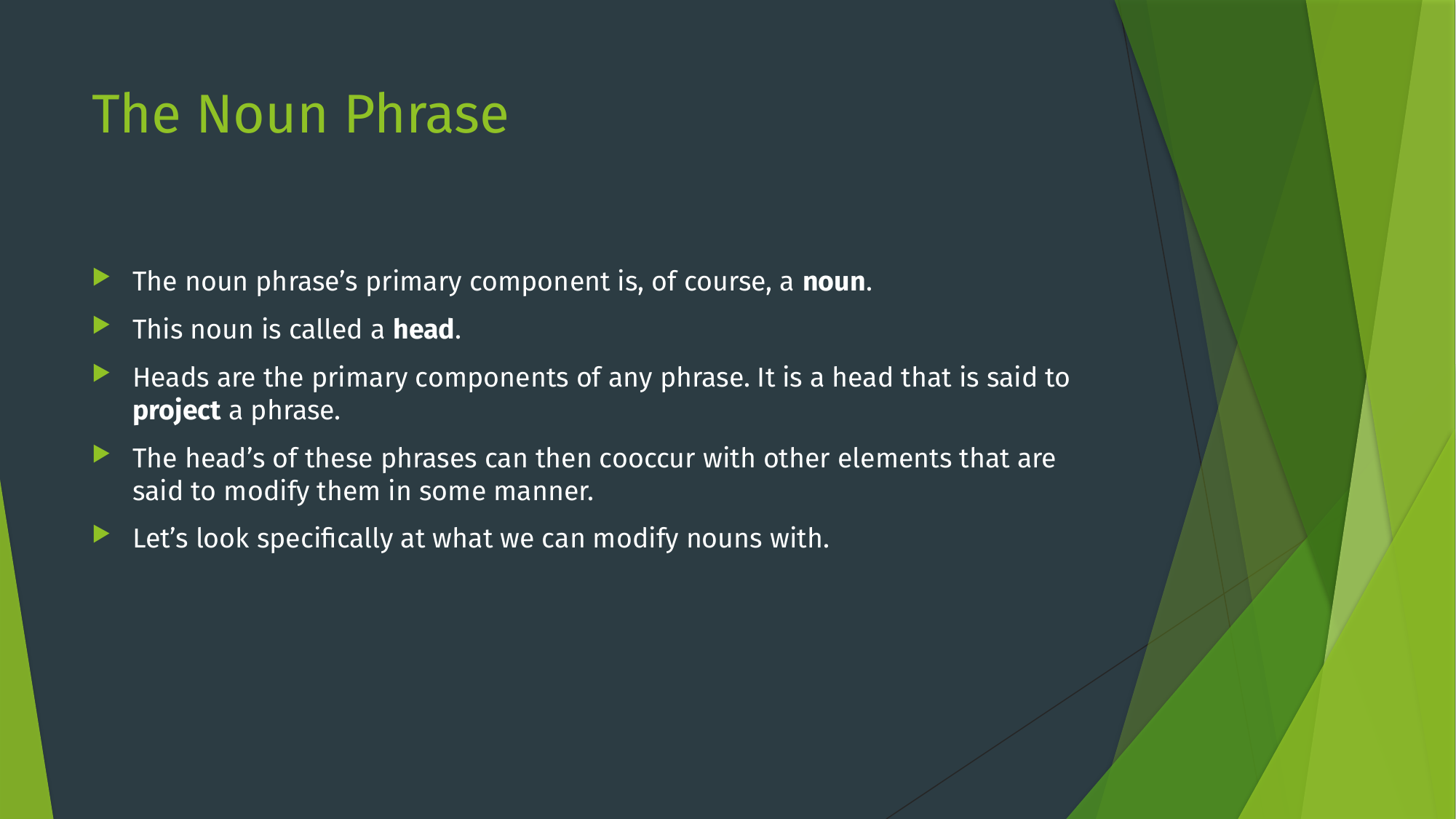

# The Noun Phrase
The noun phrase’s primary component is, of course, a noun.
This noun is called a head.
Heads are the primary components of any phrase. It is a head that is said to project a phrase.
The head’s of these phrases can then cooccur with other elements that are said to modify them in some manner.
Let’s look specifically at what we can modify nouns with.